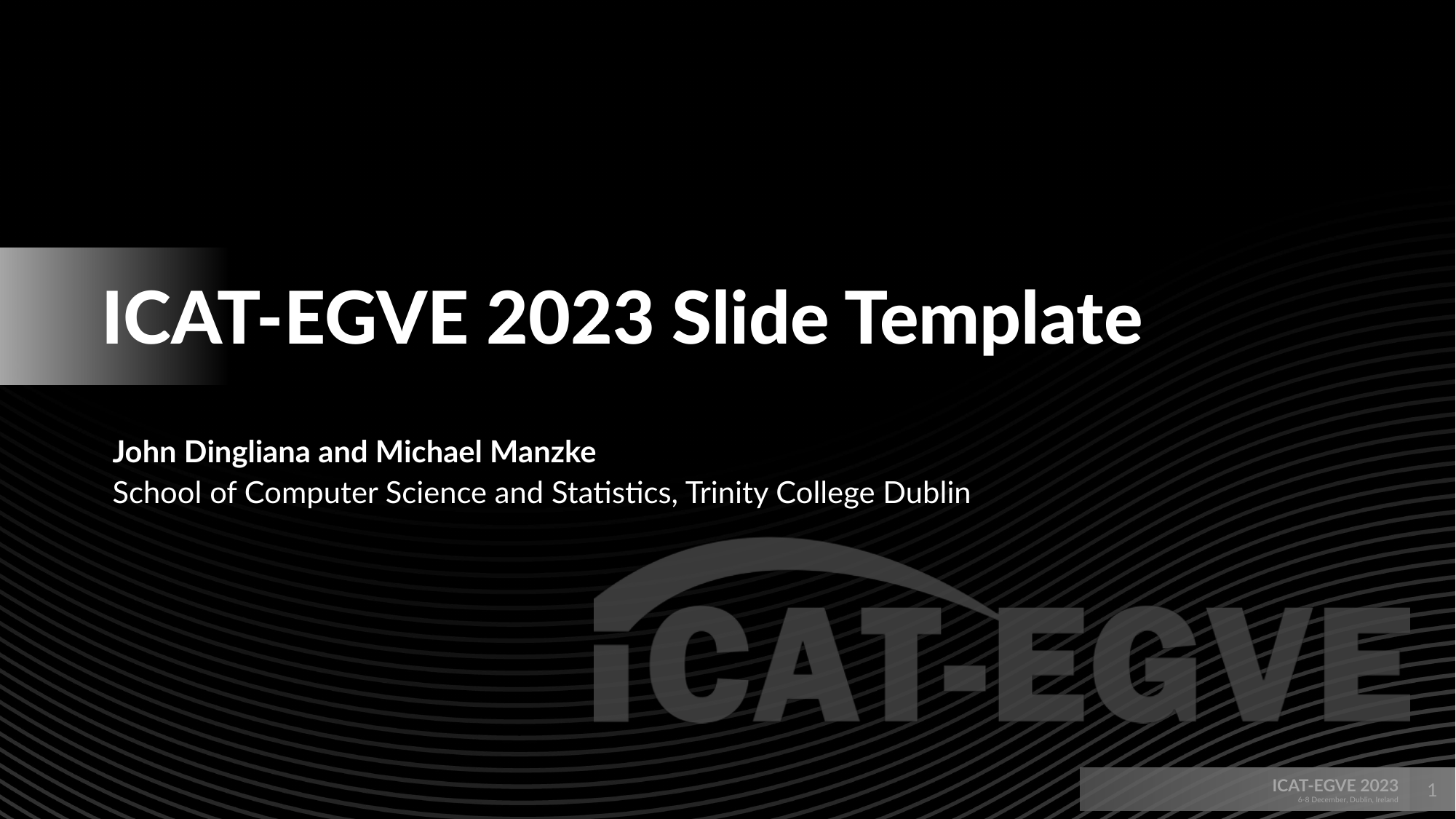

# ICAT-EGVE 2023 Slide Template
John Dingliana and Michael Manzke
School of Computer Science and Statistics, Trinity College Dublin